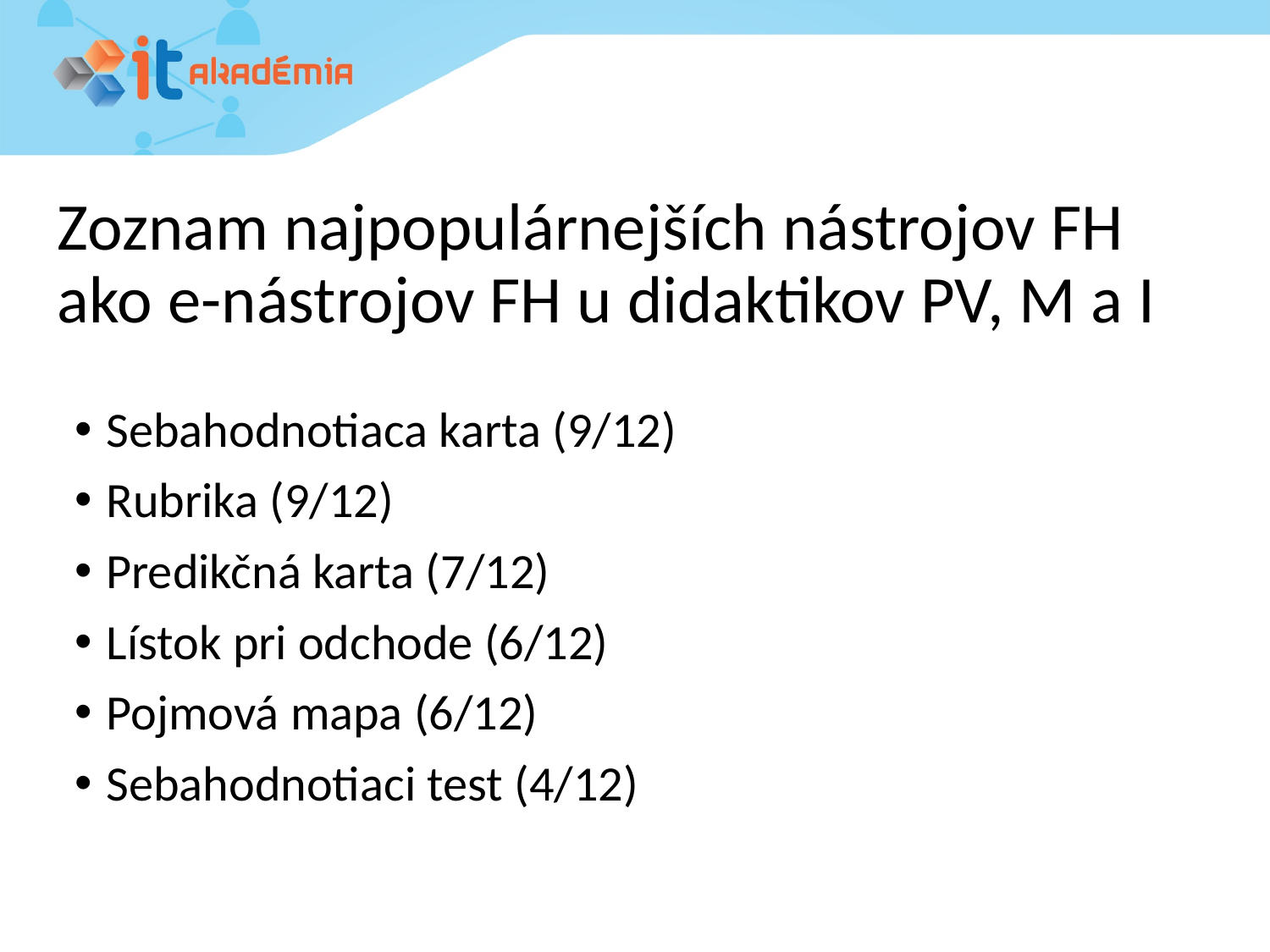

# Zoznam najpopulárnejších nástrojov FH ako e-nástrojov FH u didaktikov PV, M a I
Sebahodnotiaca karta (9/12)
Rubrika (9/12)
Predikčná karta (7/12)
Lístok pri odchode (6/12)
Pojmová mapa (6/12)
Sebahodnotiaci test (4/12)